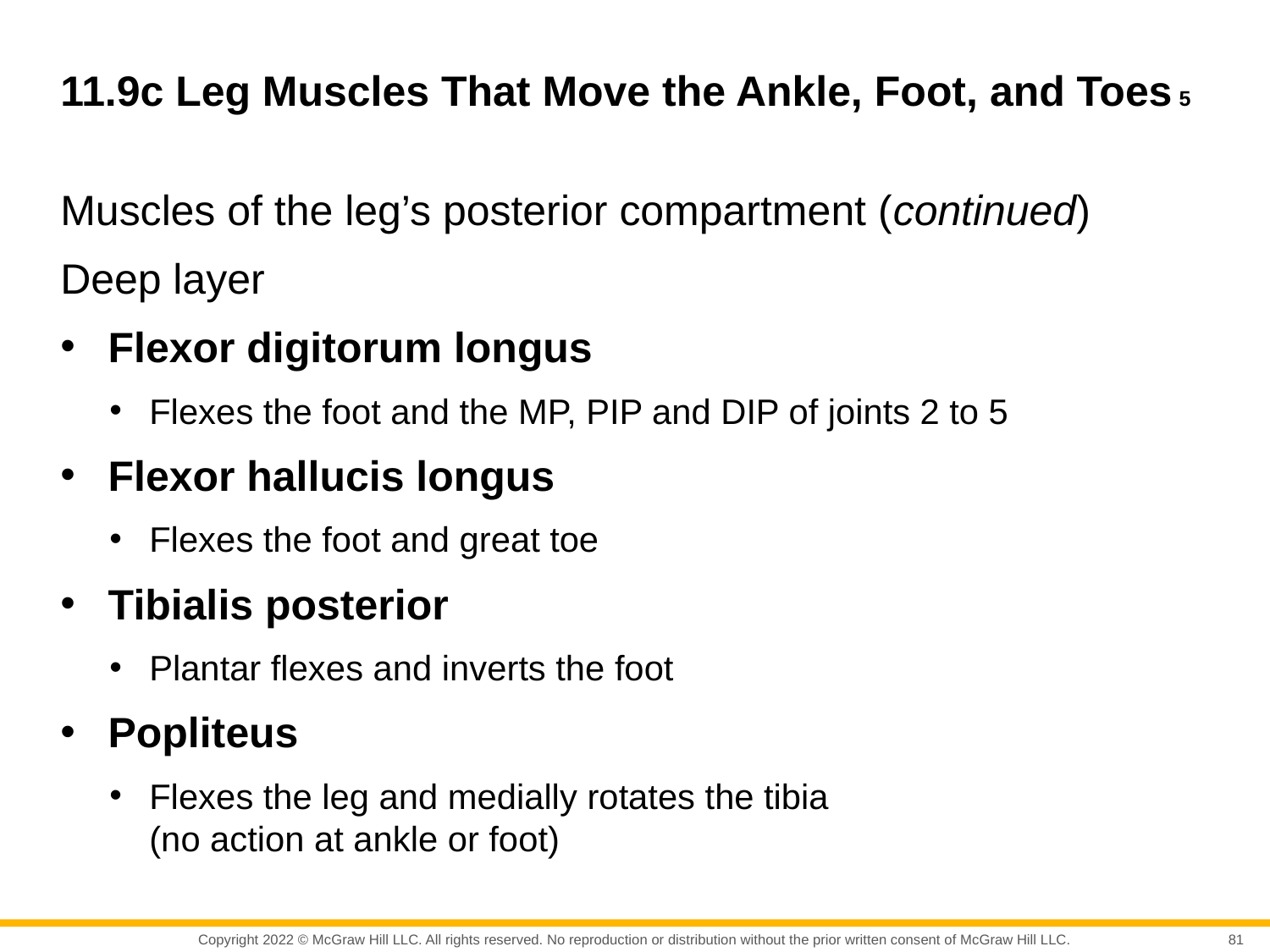

# 11.9c Leg Muscles That Move the Ankle, Foot, and Toes 5
Muscles of the leg’s posterior compartment (continued)
Deep layer
Flexor digitorum longus
Flexes the foot and the MP, PIP and DIP of joints 2 to 5
Flexor hallucis longus
Flexes the foot and great toe
Tibialis posterior
Plantar flexes and inverts the foot
Popliteus
Flexes the leg and medially rotates the tibia
(no action at ankle or foot)
81